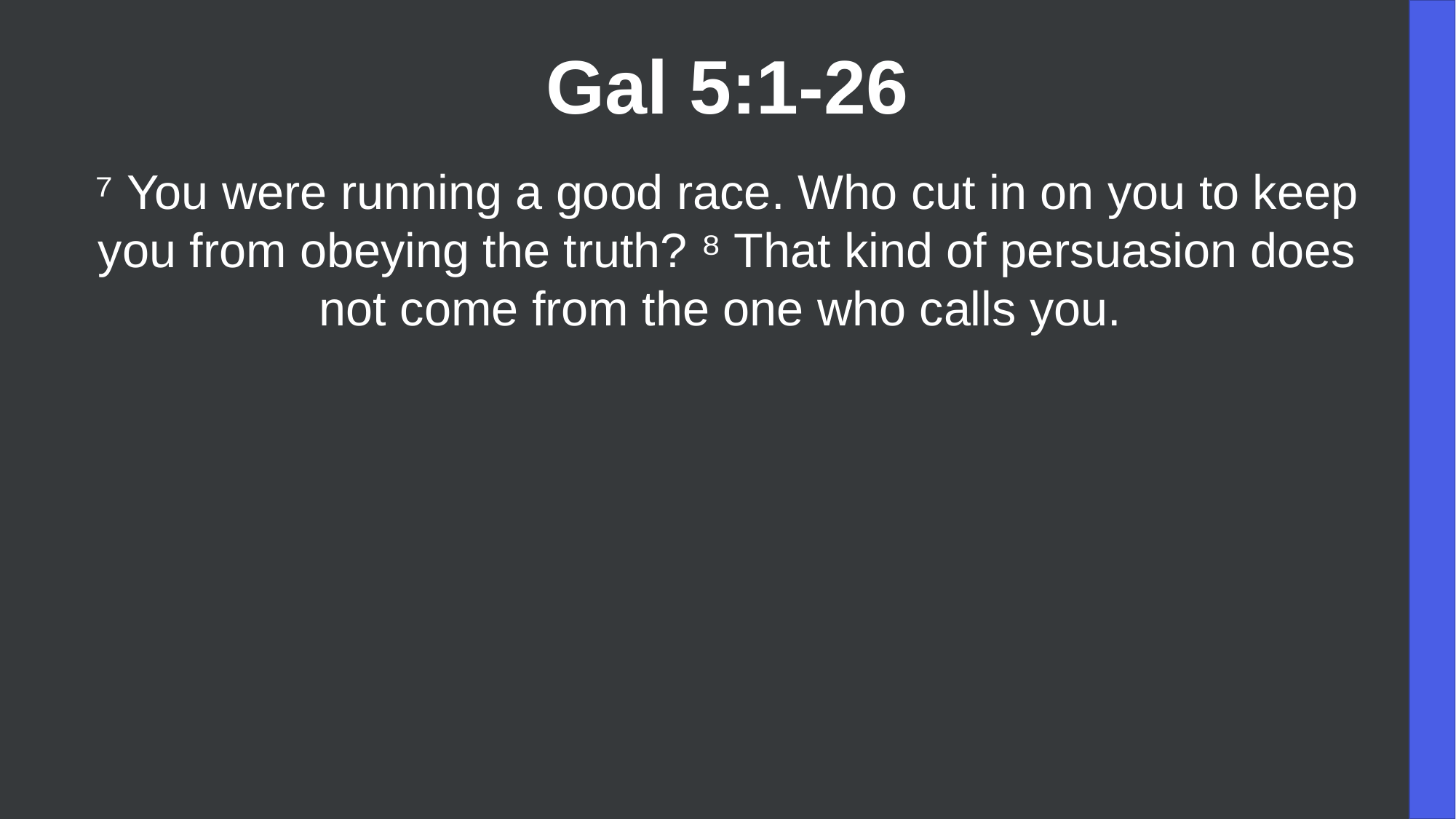

Gal 5:1-26
⁷ You were running a good race. Who cut in on you to keep you from obeying the truth? ⁸ That kind of persuasion does not come from the one who calls you.